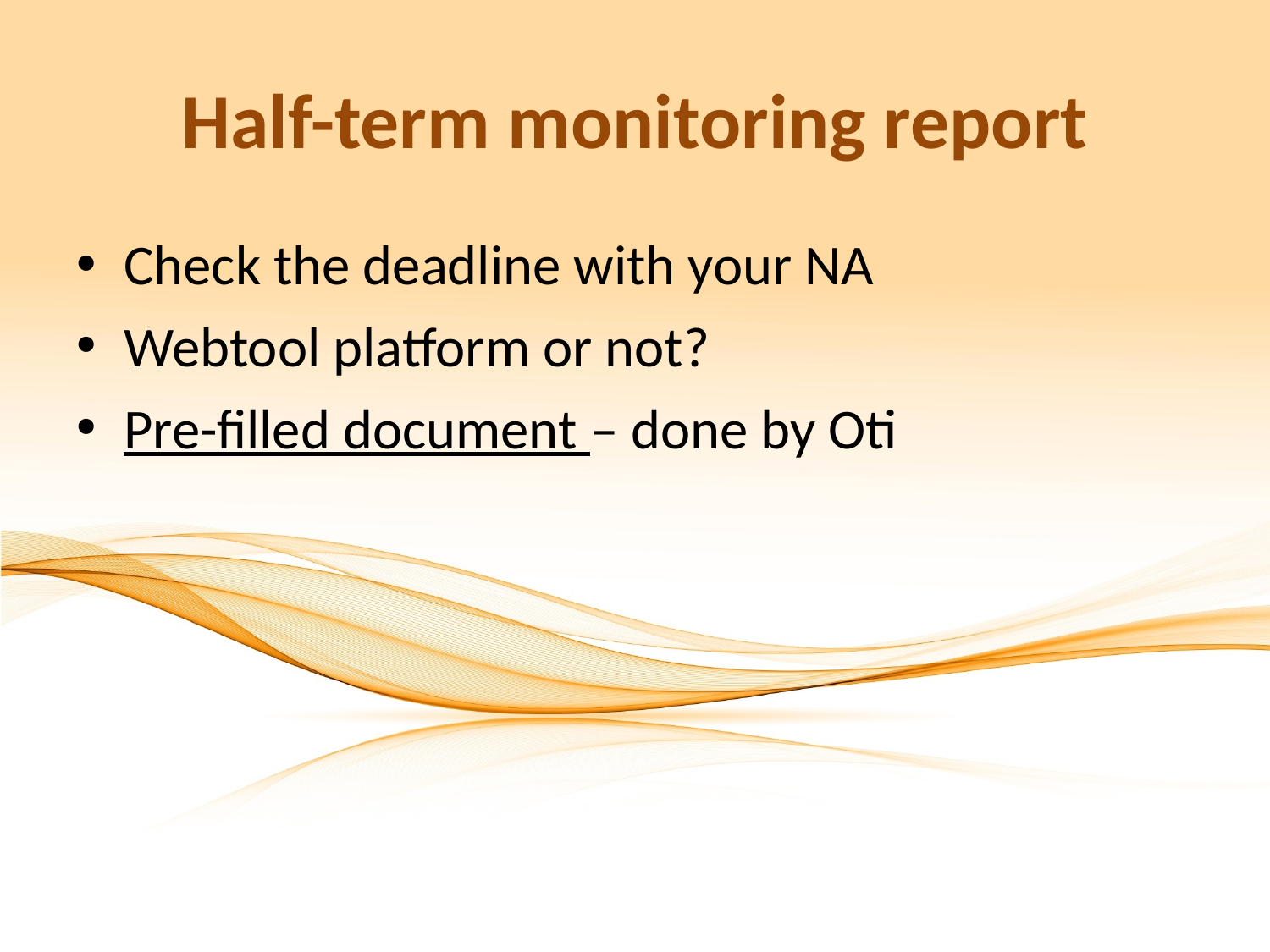

# Half-term monitoring report
Check the deadline with your NA
Webtool platform or not?
Pre-filled document – done by Oti